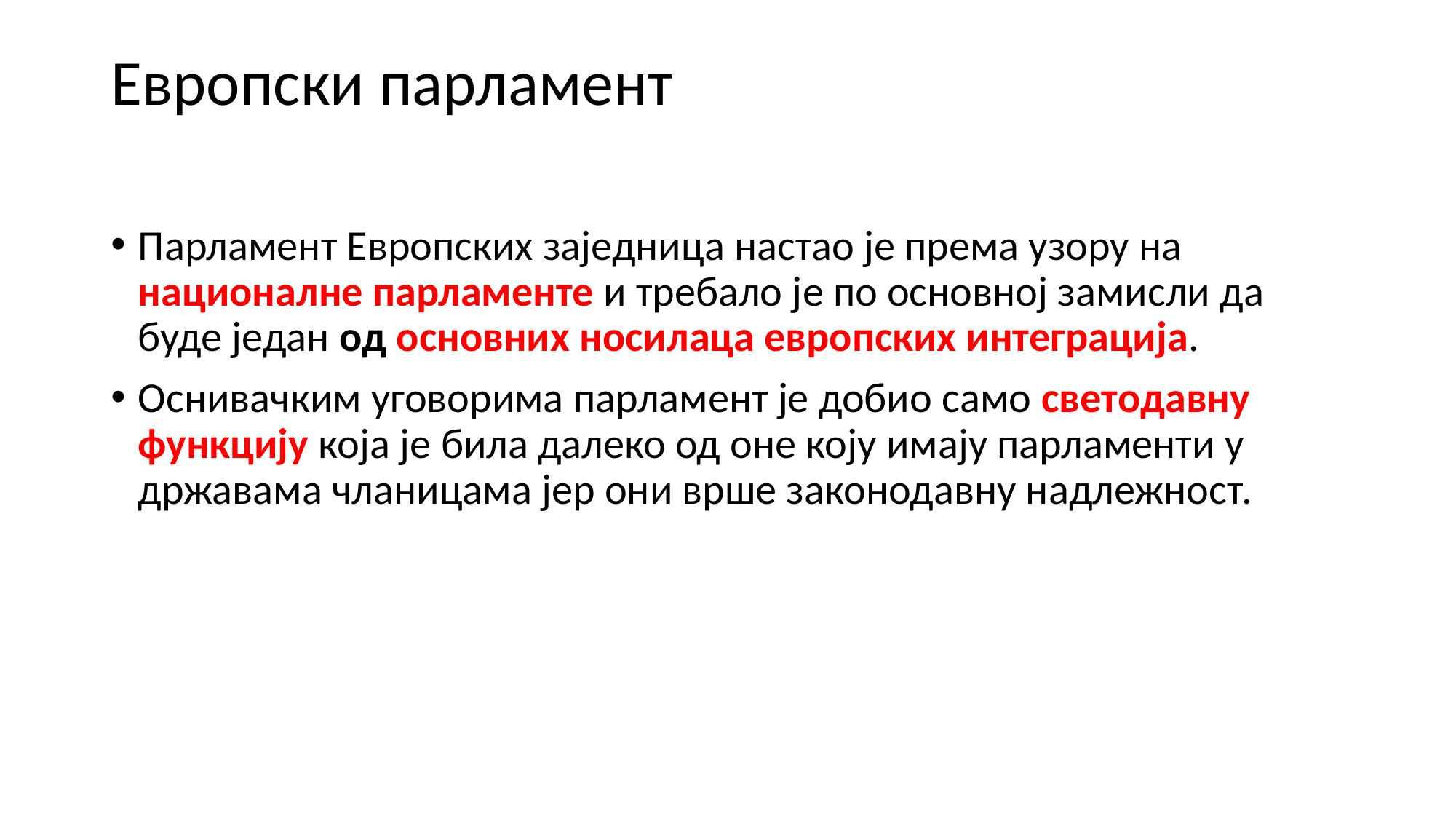

# Европски парламент
Парламент Европских заједница настао је према узору на националне парламенте и требало је по основној замисли да буде један од основних носилаца европских интеграција.
Оснивачким уговорима парламент је добио само светодавну функцију која је била далеко од оне коју имају парламенти у државама чланицама јер они врше законодавну надлежност.